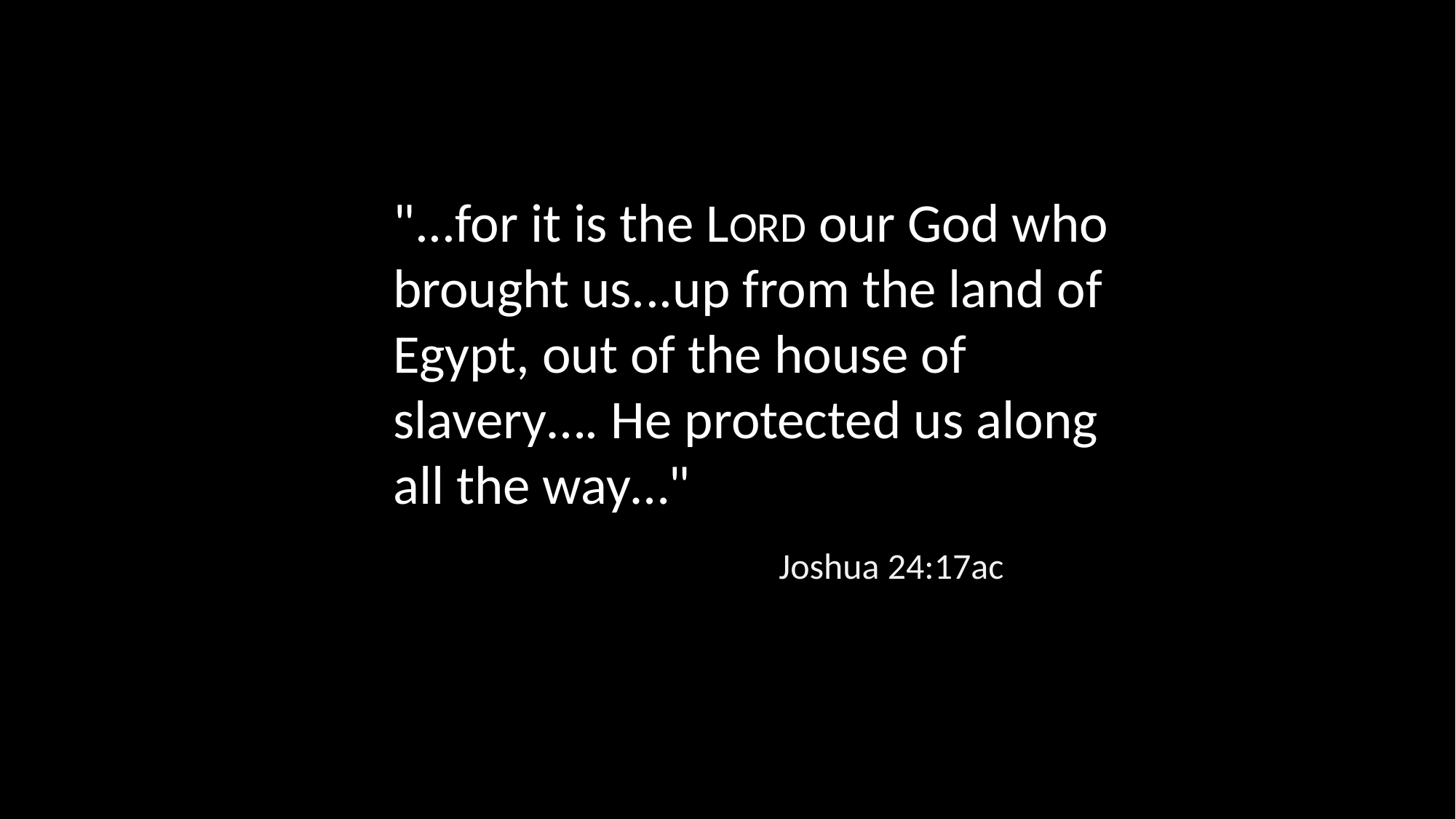

"...for it is the LORD our God who brought us...up from the land of Egypt, out of the house of slavery…. He protected us along all the way…"
Joshua 24:17ac